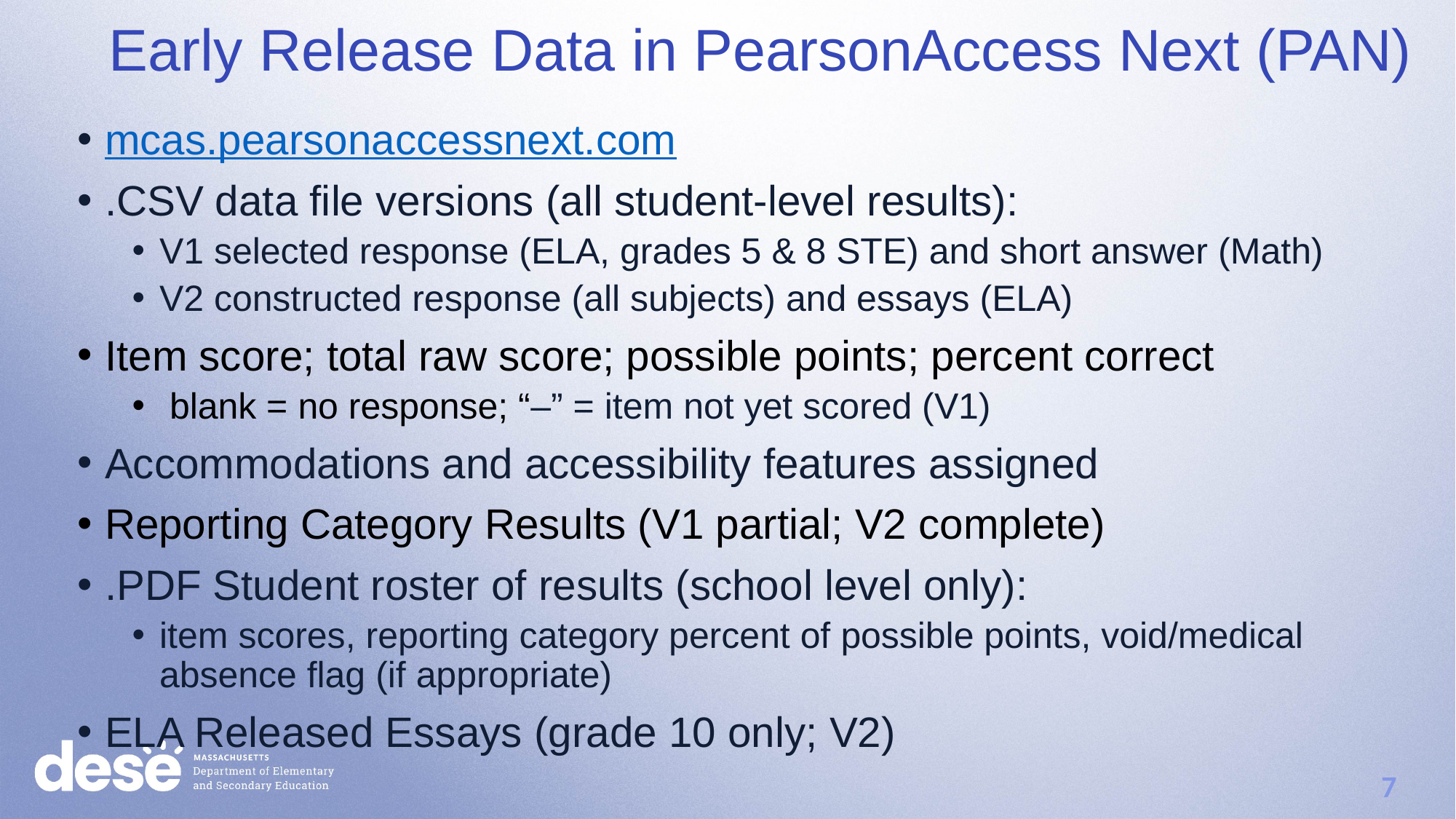

Early Release Data in PearsonAccess Next (PAN)
mcas.pearsonaccessnext.com
.CSV data file versions (all student-level results):
V1 selected response (ELA, grades 5 & 8 STE) and short answer (Math)
V2 constructed response (all subjects) and essays (ELA)
Item score; total raw score; possible points; percent correct
 blank = no response; “–” = item not yet scored (V1)
Accommodations and accessibility features assigned
Reporting Category Results (V1 partial; V2 complete)
.PDF Student roster of results (school level only):
item scores, reporting category percent of possible points, void/medical absence flag (if appropriate)
ELA Released Essays (grade 10 only; V2)